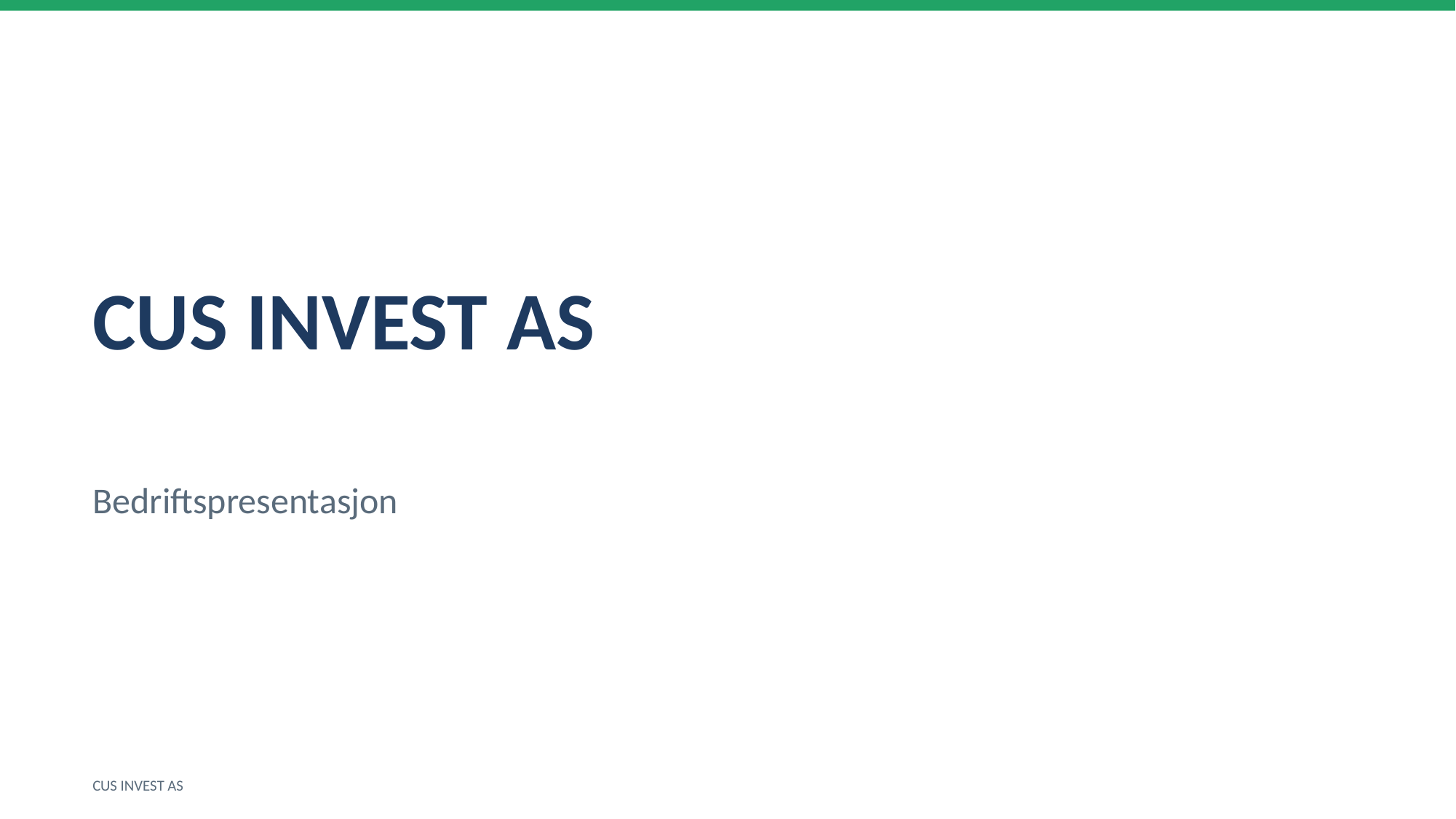

CUS INVEST AS
Bedriftspresentasjon
CUS INVEST AS